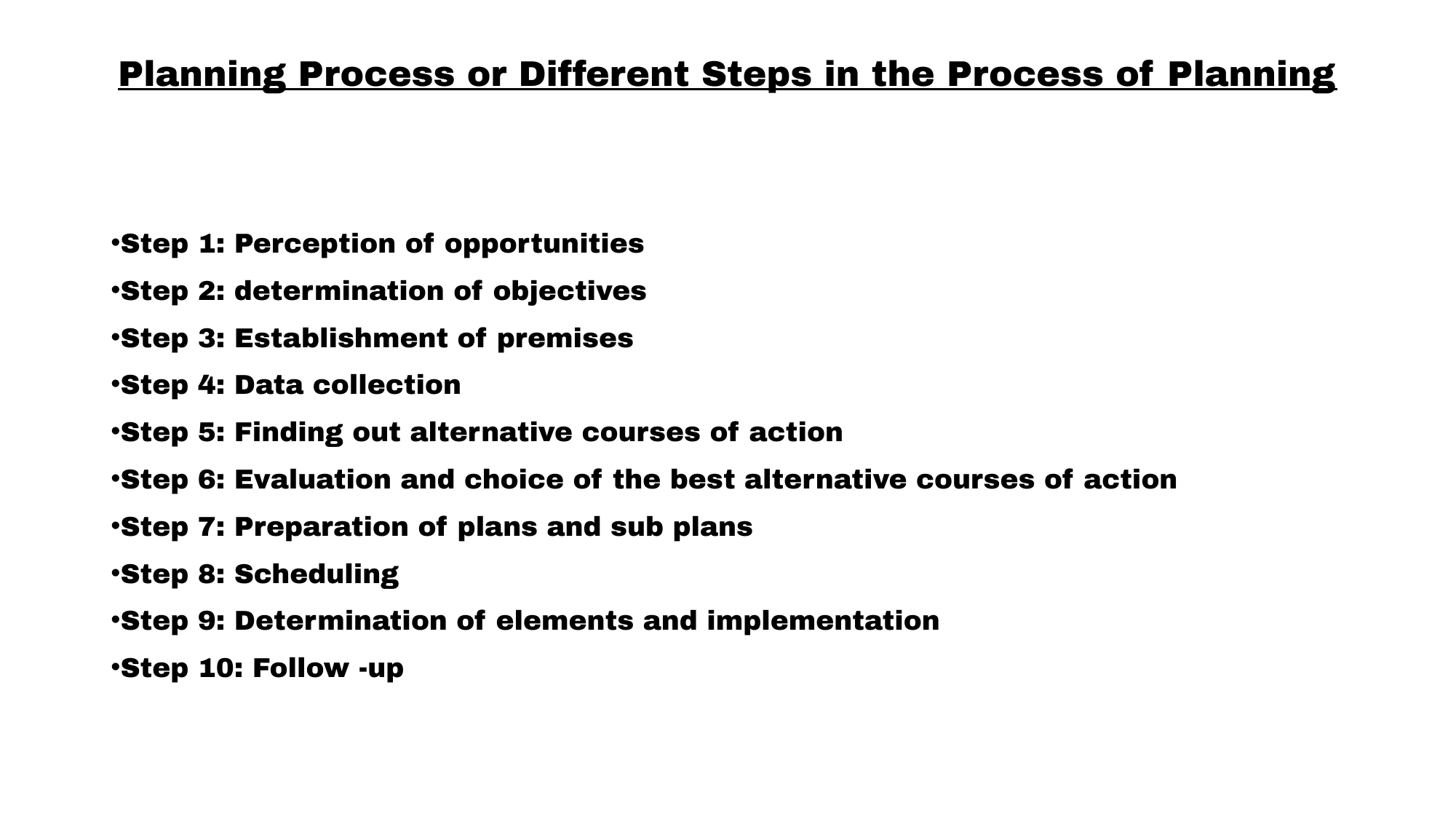

# Planning Process or Different Steps in the Process of Planning
Step 1: Perception of opportunities
Step 2: determination of objectives
Step 3: Establishment of premises
Step 4: Data collection
Step 5: Finding out alternative courses of action
Step 6: Evaluation and choice of the best alternative courses of action
Step 7: Preparation of plans and sub plans
Step 8: Scheduling
Step 9: Determination of elements and implementation
Step 10: Follow -up